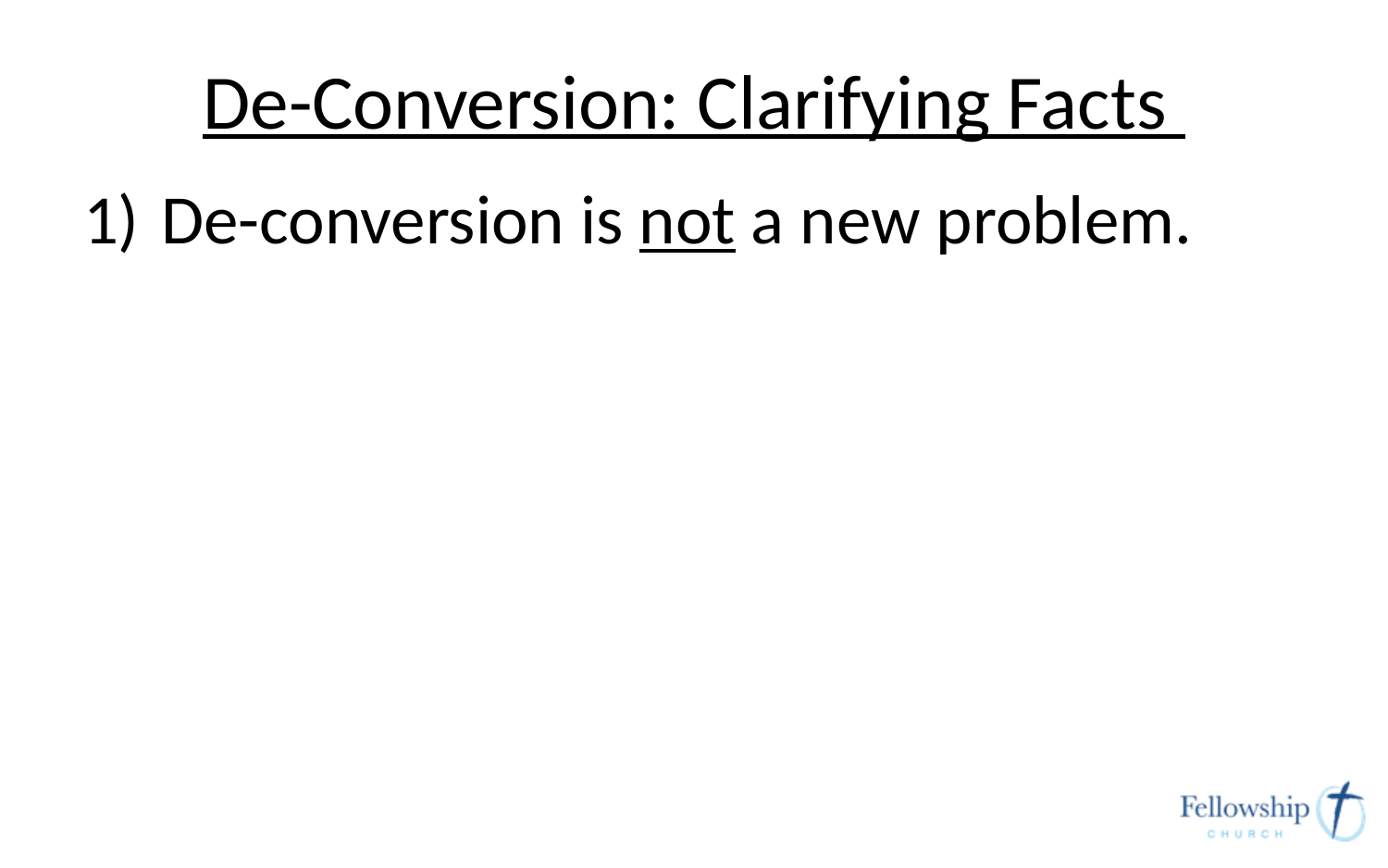

# De-Conversion: Clarifying Facts
De-conversion is not a new problem.